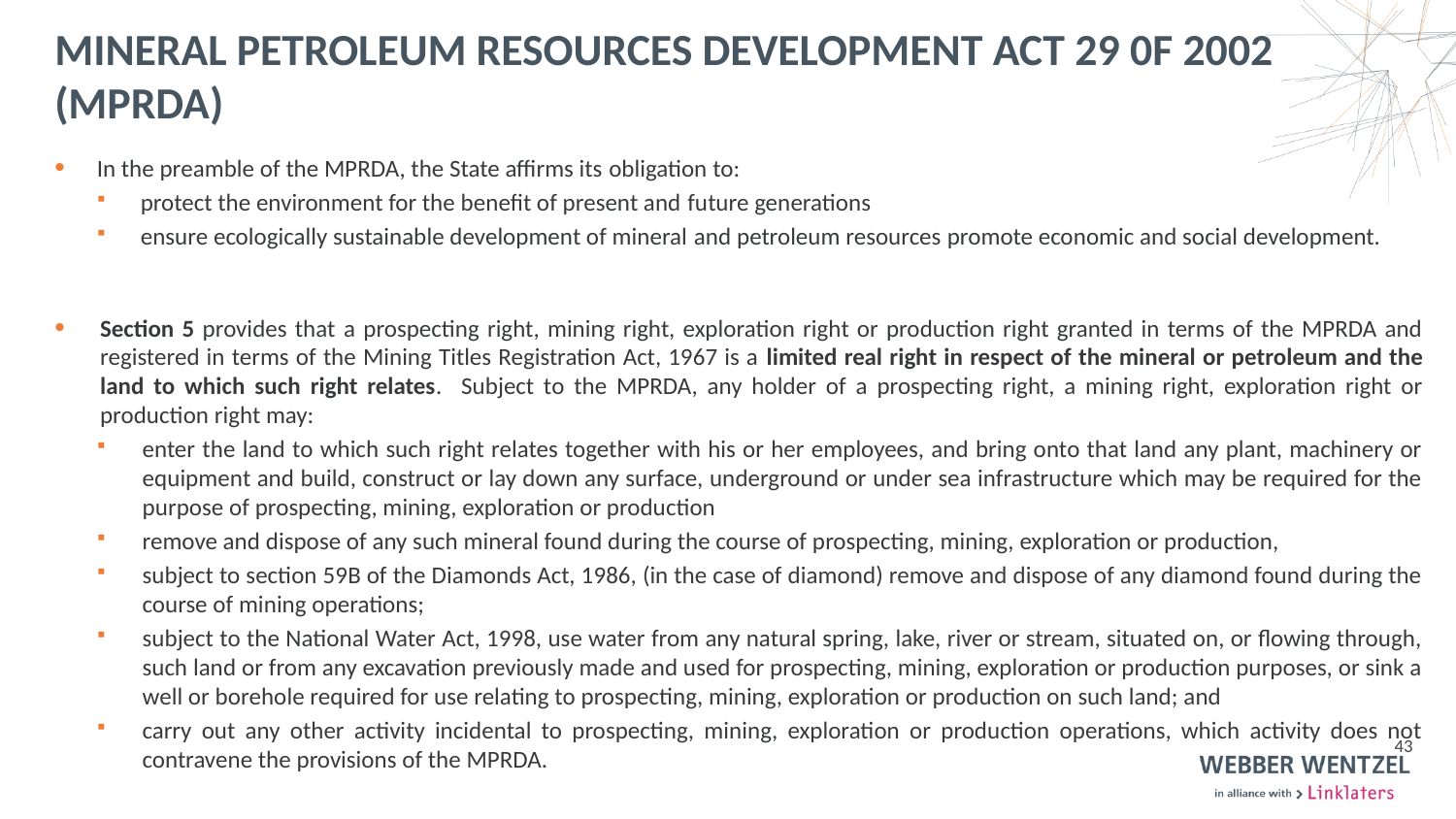

# mineral petroleum resources development act 29 0f 2002 (mprda)
In the preamble of the MPRDA, the State affirms its obligation to:
protect the environment for the benefit of present and future generations
ensure ecologically sustainable development of mineral and petroleum resources promote economic and social development.

Section 5 provides that a prospecting right, mining right, exploration right or production right granted in terms of the MPRDA and registered in terms of the Mining Titles Registration Act, 1967 is a limited real right in respect of the mineral or petroleum and the land to which such right relates.  Subject to the MPRDA, any holder of a prospecting right, a mining right, exploration right or production right may:
enter the land to which such right relates together with his or her employees, and bring onto that land any plant, machinery or equipment and build, construct or lay down any surface, underground or under sea infrastructure which may be required for the purpose of prospecting, mining, exploration or production
remove and dispose of any such mineral found during the course of prospecting, mining, exploration or production,
subject to section 59B of the Diamonds Act, 1986, (in the case of diamond) remove and dispose of any diamond found during the course of mining operations;
subject to the National Water Act, 1998, use water from any natural spring, lake, river or stream, situated on, or flowing through, such land or from any excavation previously made and used for prospecting, mining, exploration or production purposes, or sink a well or borehole required for use relating to prospecting, mining, exploration or production on such land; and
carry out any other activity incidental to prospecting, mining, exploration or production operations, which activity does not contravene the provisions of the MPRDA.

43